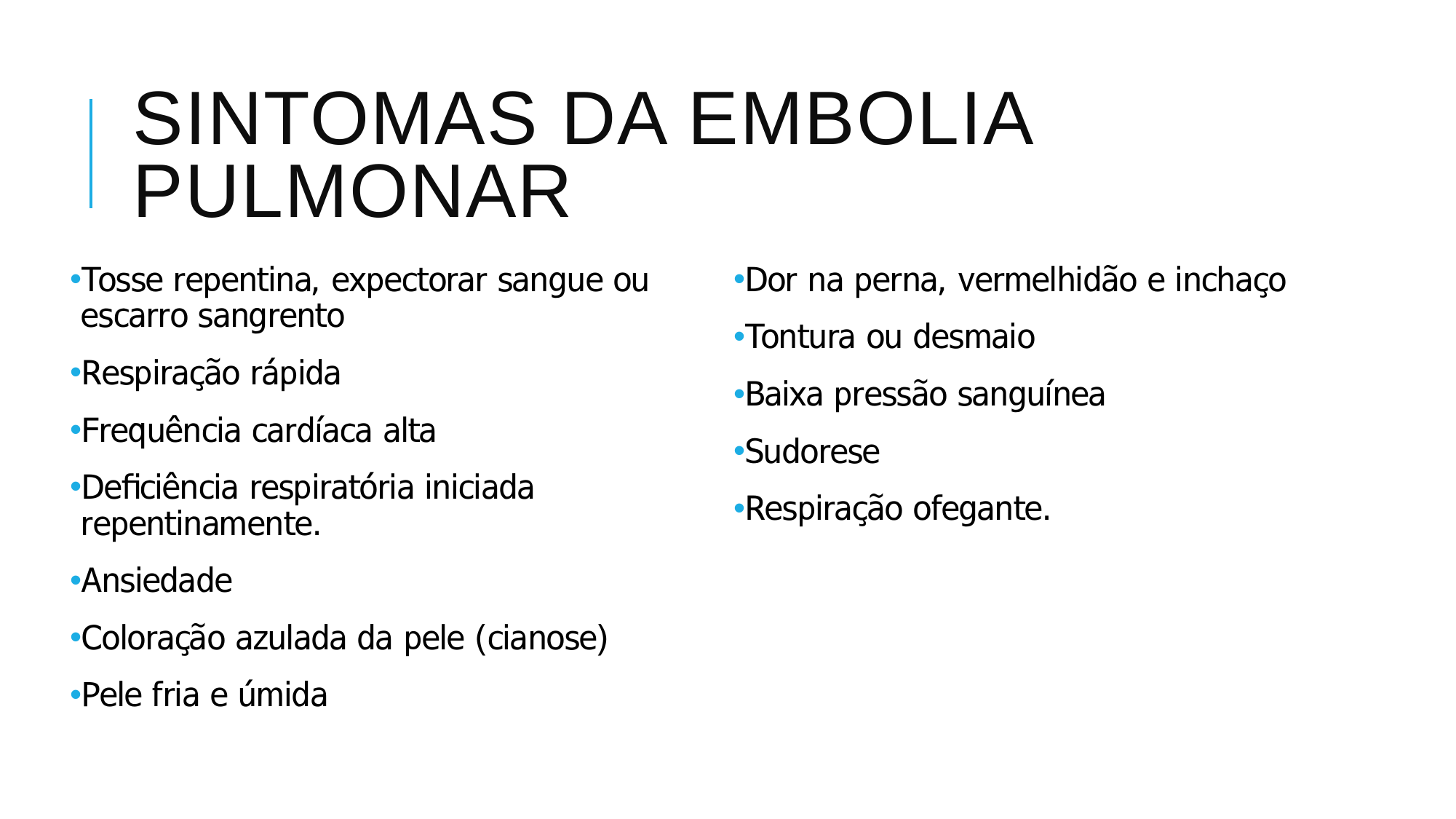

# Sintomas da embolia pulmonar
Tosse repentina, expectorar sangue ou escarro sangrento
Respiração rápida
Frequência cardíaca alta
Deficiência respiratória iniciada repentinamente.
Ansiedade
Coloração azulada da pele (cianose)
Pele fria e úmida
Dor na perna, vermelhidão e inchaço
Tontura ou desmaio
Baixa pressão sanguínea
Sudorese
Respiração ofegante.